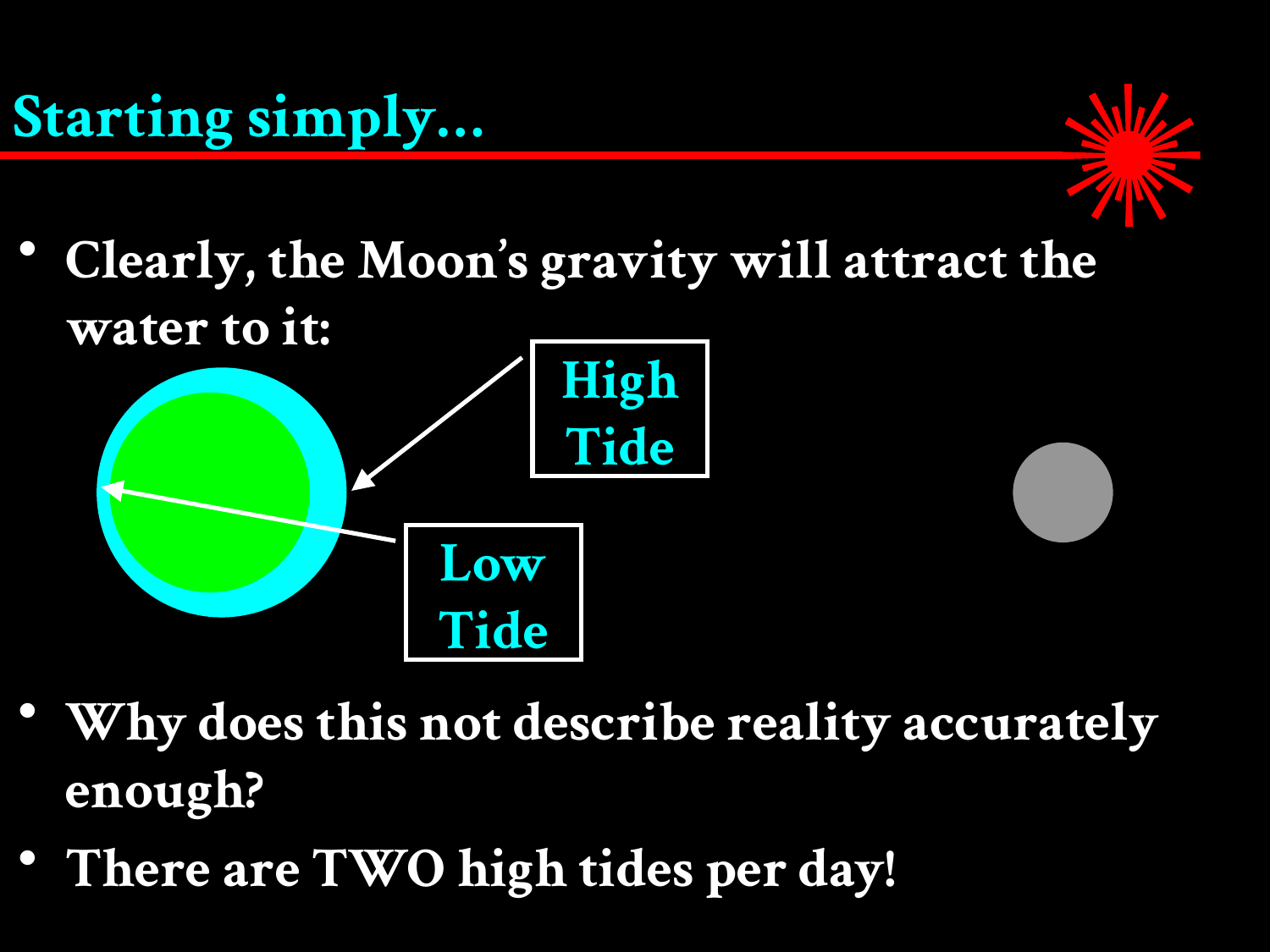

# Starting simply…
Clearly, the Moon’s gravity will attract the water to it:

Why does this not describe reality accurately enough?
There are TWO high tides per day!
High Tide

Low Tide